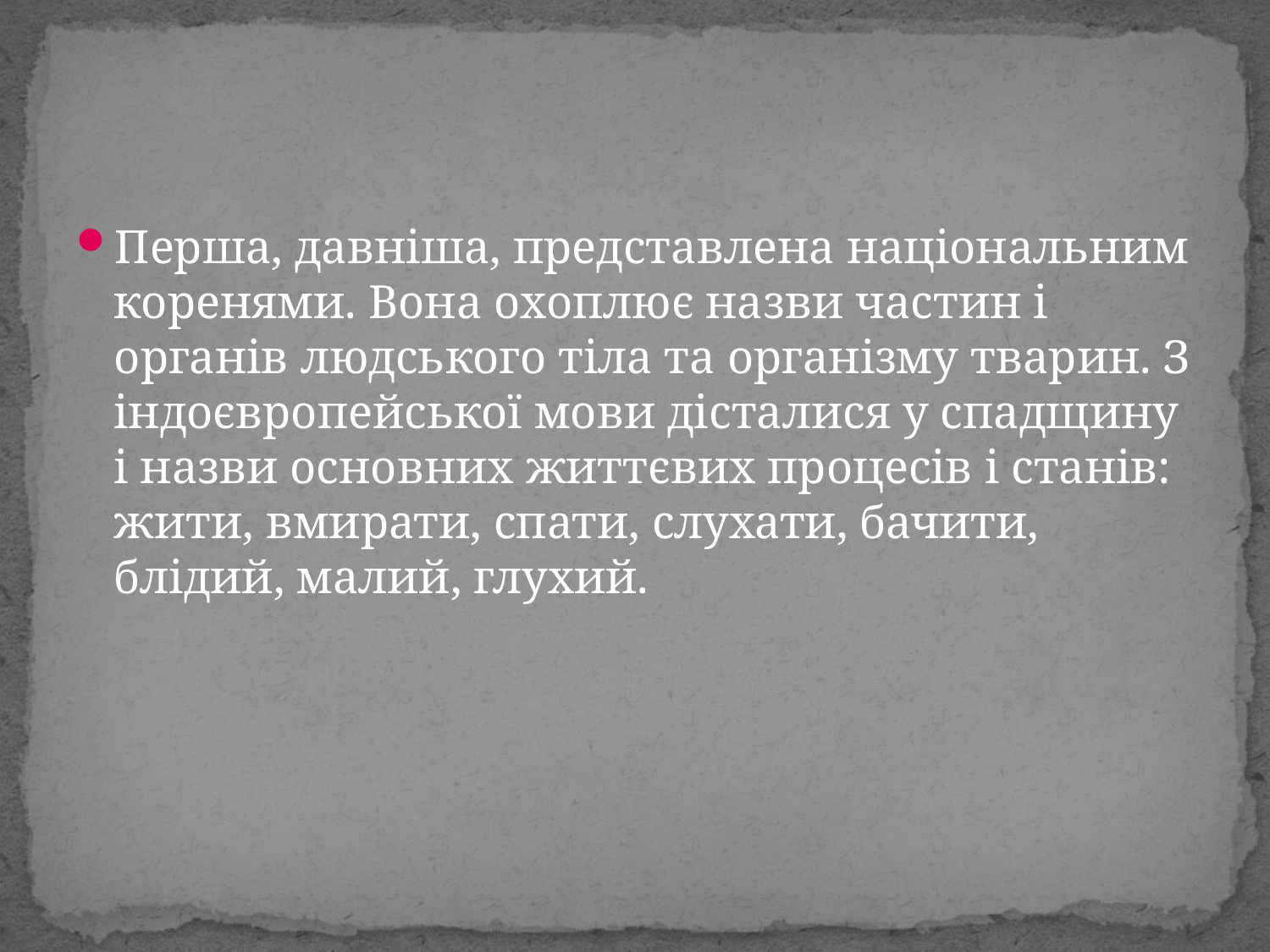

#
Перша, давніша, представлена національним коренями. Вона охоплює назви частин і органів людського тіла та організму тварин. З індоєвропейської мови дісталися у спадщину і назви основних життєвих процесів і станів: жити, вмирати, спати, слухати, бачити, блідий, малий, глухий.